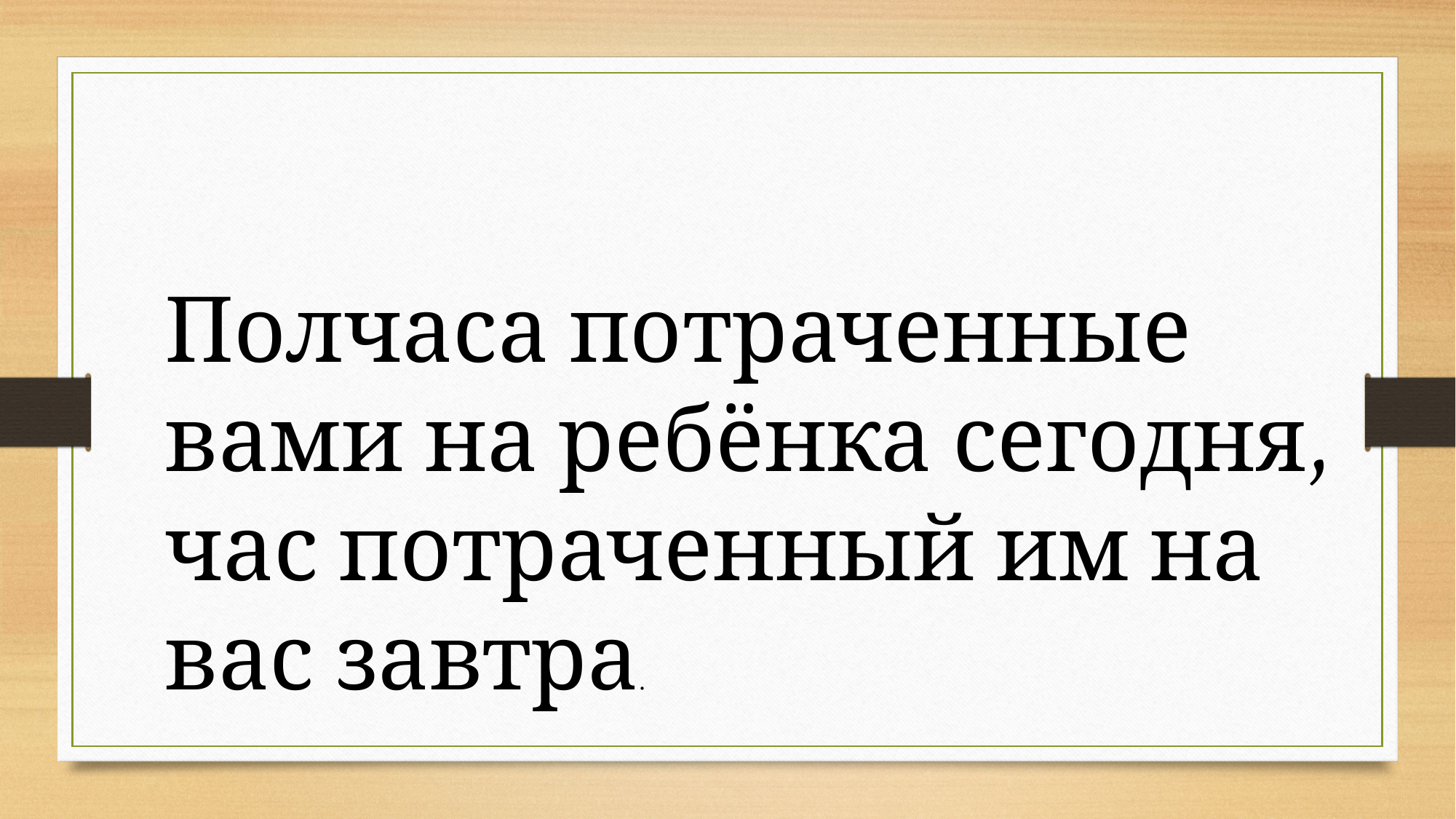

Полчаса потраченные вами на ребёнка сегодня, час потраченный им на вас завтра.